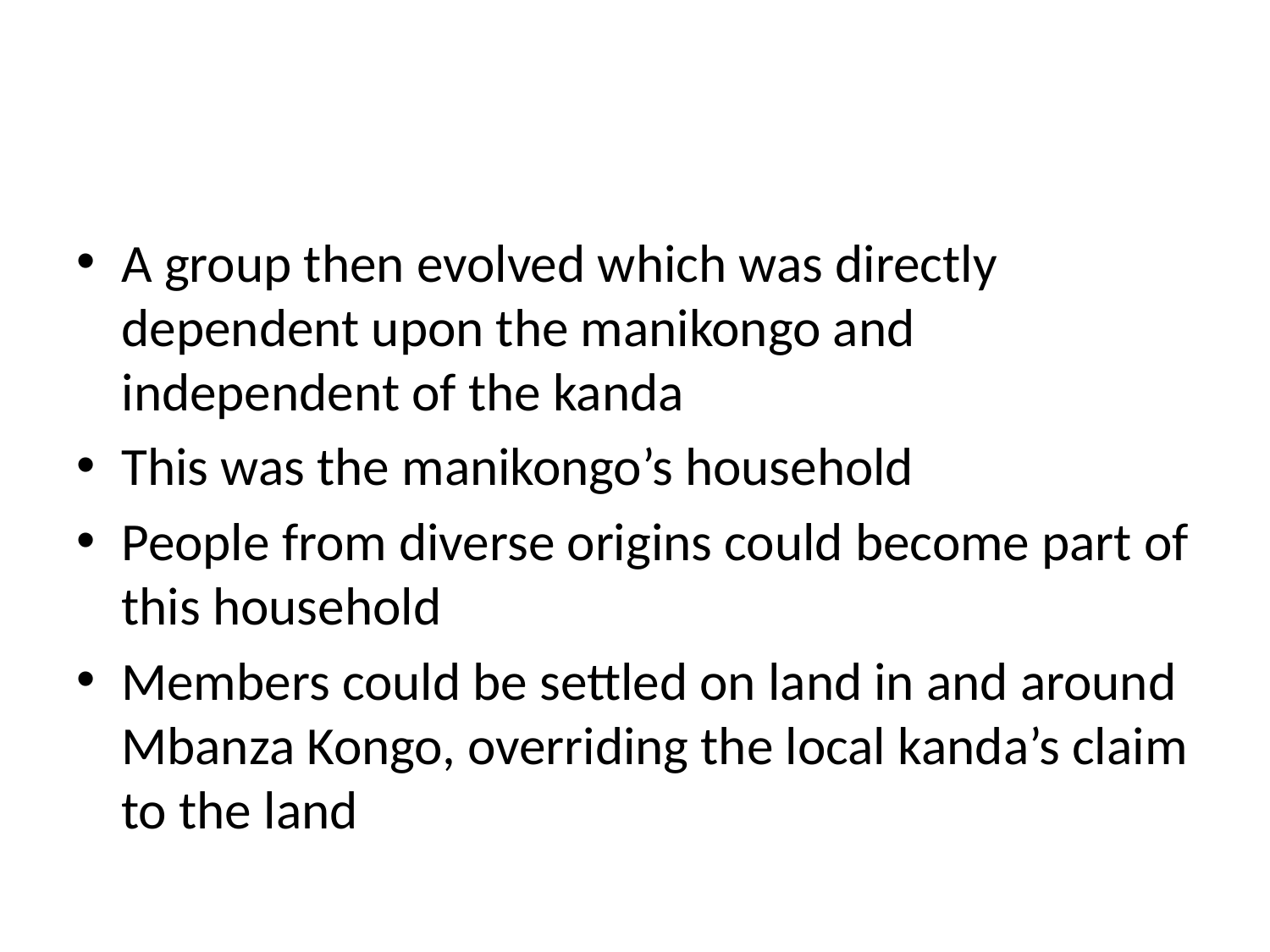

#
A group then evolved which was directly dependent upon the manikongo and independent of the kanda
This was the manikongo’s household
People from diverse origins could become part of this household
Members could be settled on land in and around Mbanza Kongo, overriding the local kanda’s claim to the land